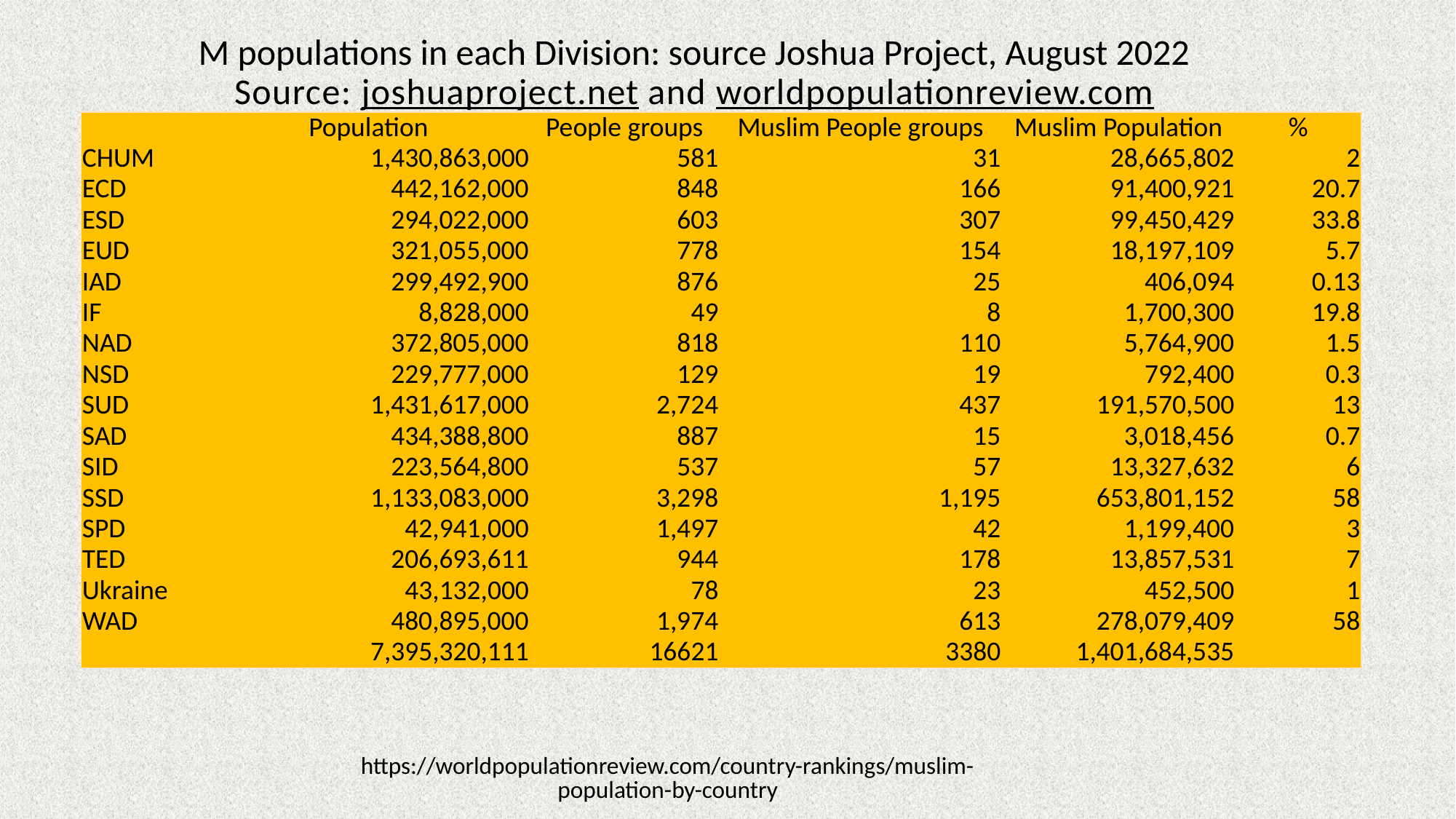

M populations in each Division: source Joshua Project, August 2022
Source: joshuaproject.net and worldpopulationreview.com
|  | Population | People groups | Muslim People groups | Muslim Population | % |
| --- | --- | --- | --- | --- | --- |
| CHUM | 1,430,863,000 | 581 | 31 | 28,665,802 | 2 |
| ECD | 442,162,000 | 848 | 166 | 91,400,921 | 20.7 |
| ESD | 294,022,000 | 603 | 307 | 99,450,429 | 33.8 |
| EUD | 321,055,000 | 778 | 154 | 18,197,109 | 5.7 |
| IAD | 299,492,900 | 876 | 25 | 406,094 | 0.13 |
| IF | 8,828,000 | 49 | 8 | 1,700,300 | 19.8 |
| NAD | 372,805,000 | 818 | 110 | 5,764,900 | 1.5 |
| NSD | 229,777,000 | 129 | 19 | 792,400 | 0.3 |
| SUD | 1,431,617,000 | 2,724 | 437 | 191,570,500 | 13 |
| SAD | 434,388,800 | 887 | 15 | 3,018,456 | 0.7 |
| SID | 223,564,800 | 537 | 57 | 13,327,632 | 6 |
| SSD | 1,133,083,000 | 3,298 | 1,195 | 653,801,152 | 58 |
| SPD | 42,941,000 | 1,497 | 42 | 1,199,400 | 3 |
| TED | 206,693,611 | 944 | 178 | 13,857,531 | 7 |
| Ukraine | 43,132,000 | 78 | 23 | 452,500 | 1 |
| WAD | 480,895,000 | 1,974 | 613 | 278,079,409 | 58 |
|  | 7,395,320,111 | 16621 | 3380 | 1,401,684,535 |  |
| https://worldpopulationreview.com/country-rankings/muslim-population-by-country |
| --- |